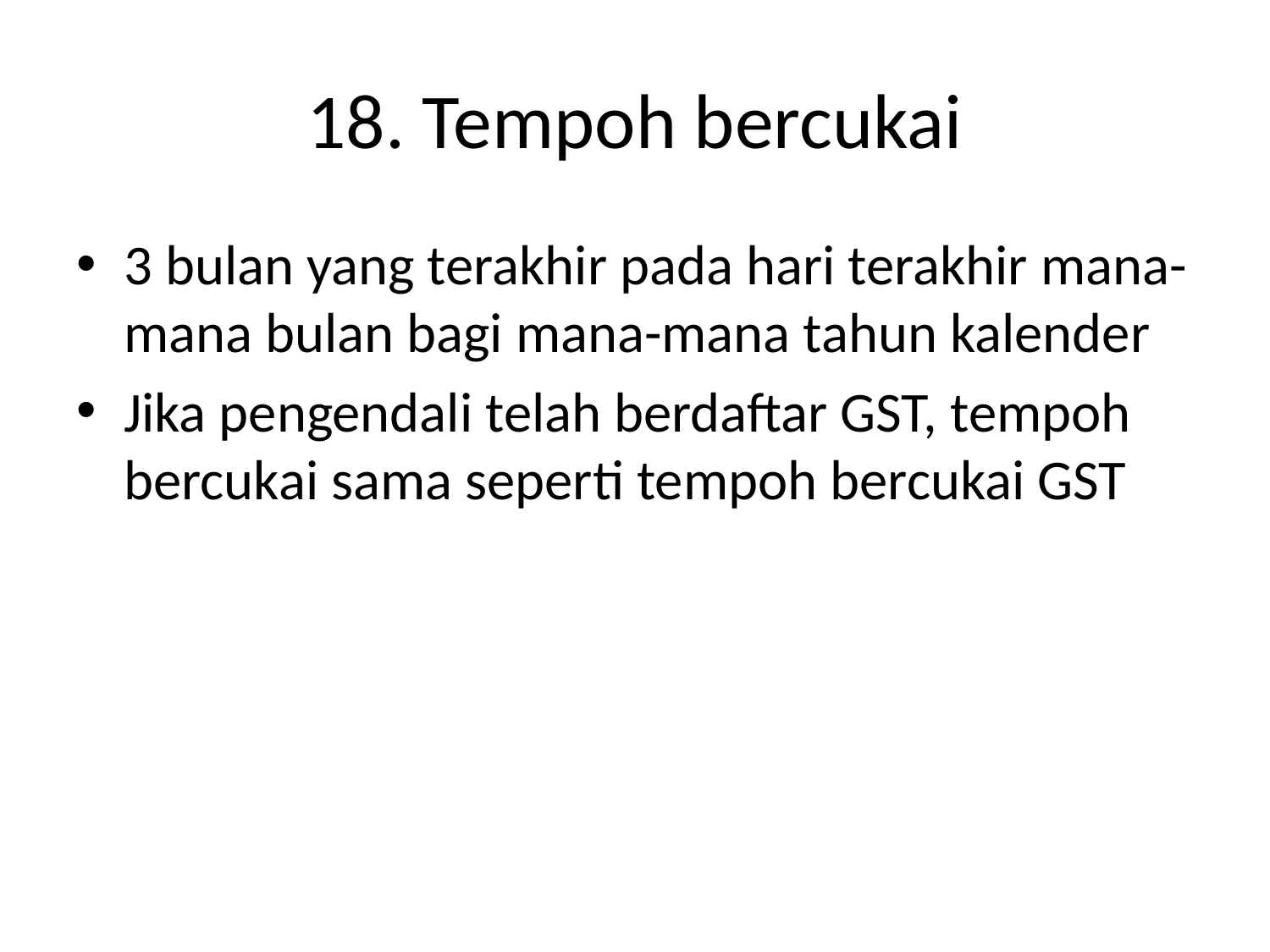

# 18. Tempoh bercukai
3 bulan yang terakhir pada hari terakhir mana-mana bulan bagi mana-mana tahun kalender
Jika pengendali telah berdaftar GST, tempoh bercukai sama seperti tempoh bercukai GST